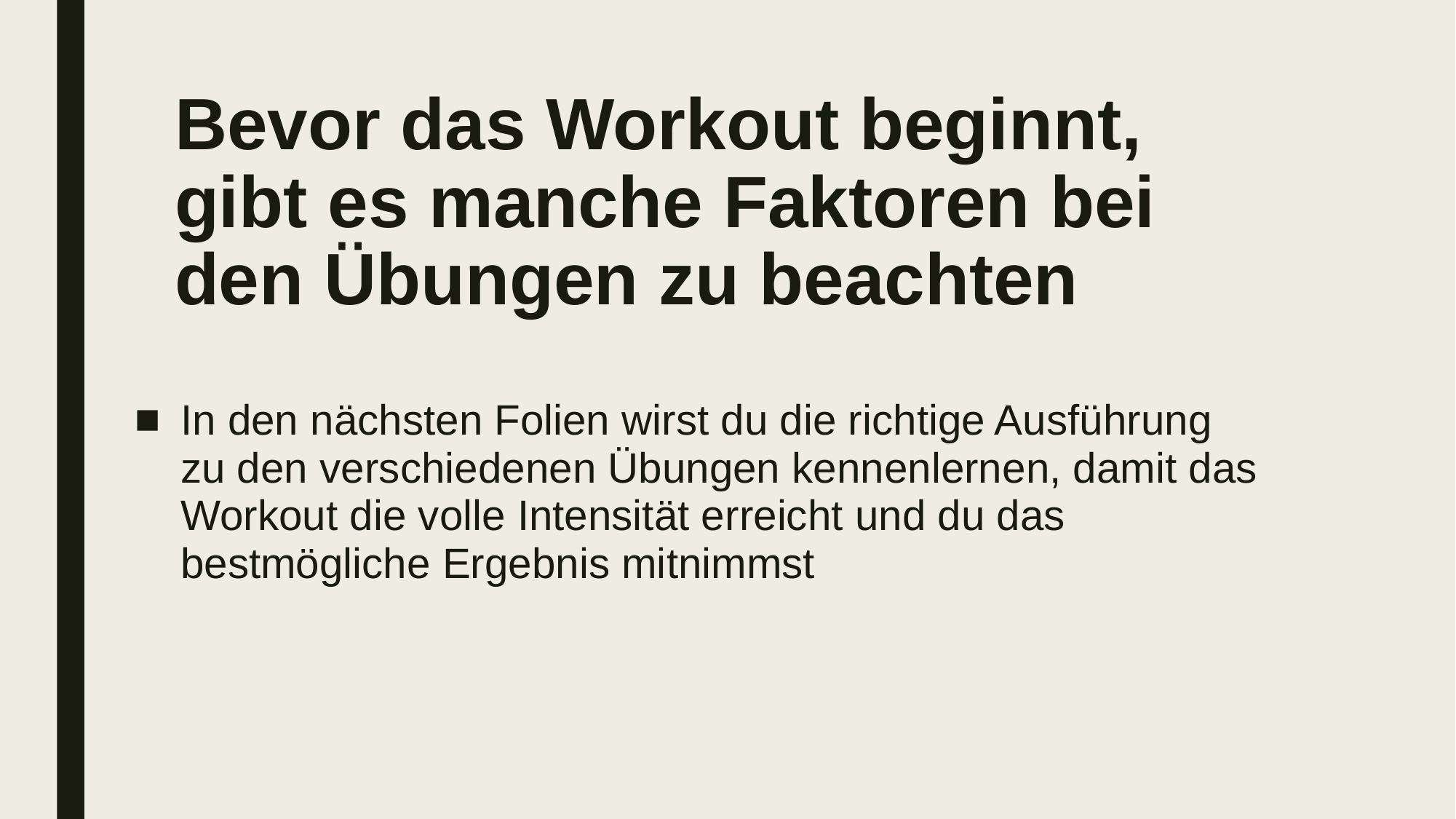

# Bevor das Workout beginnt, gibt es manche Faktoren bei den Übungen zu beachten
In den nächsten Folien wirst du die richtige Ausführung zu den verschiedenen Übungen kennenlernen, damit das Workout die volle Intensität erreicht und du das bestmögliche Ergebnis mitnimmst